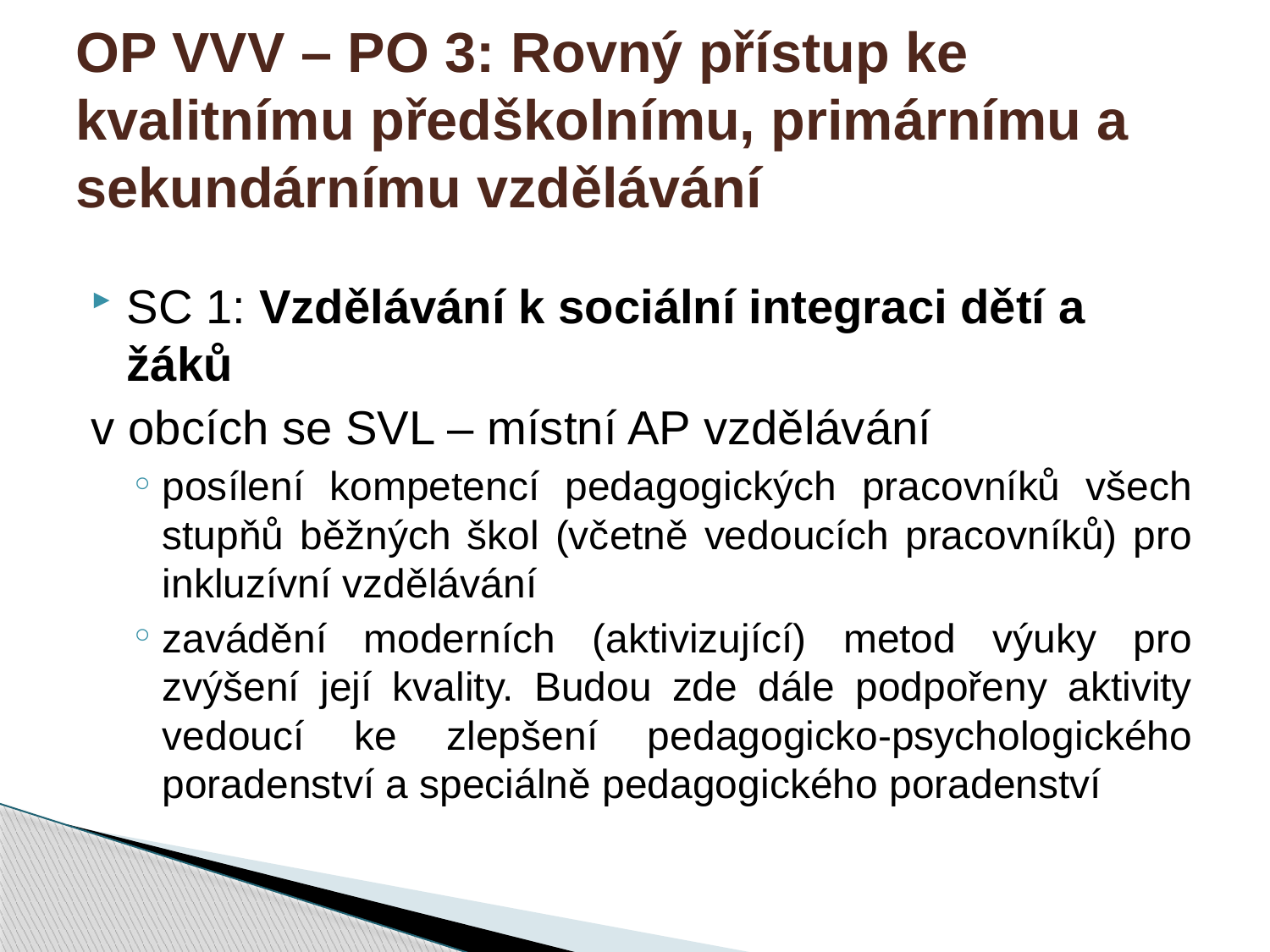

# OP VVV – PO 3: Rovný přístup ke kvalitnímu předškolnímu, primárnímu a sekundárnímu vzdělávání

SC 1: Vzdělávání k sociální integraci dětí a žáků
v obcích se SVL – místní AP vzdělávání
posílení kompetencí pedagogických pracovníků všech stupňů běžných škol (včetně vedoucích pracovníků) pro inkluzívní vzdělávání
zavádění moderních (aktivizující) metod výuky pro zvýšení její kvality. Budou zde dále podpořeny aktivity vedoucí ke zlepšení pedagogicko-psychologického poradenství a speciálně pedagogického poradenství